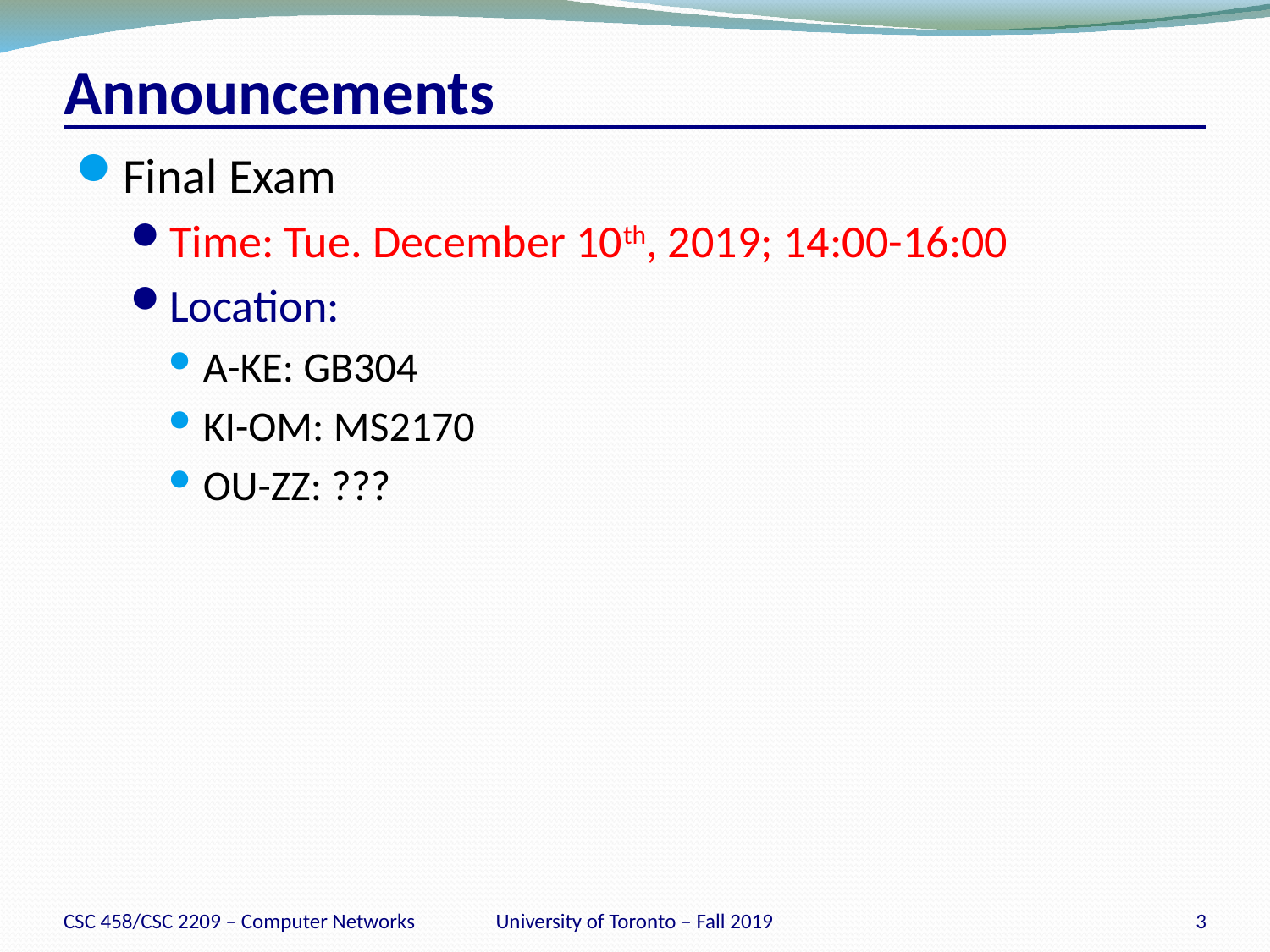

# Announcements
Final Exam
Time: Tue. December 10th, 2019; 14:00-16:00
Location:
A-KE: GB304
KI-OM: MS2170
OU-ZZ: ???

CSC 458/CSC 2209 – Computer Networks
University of Toronto – Fall 2019
3